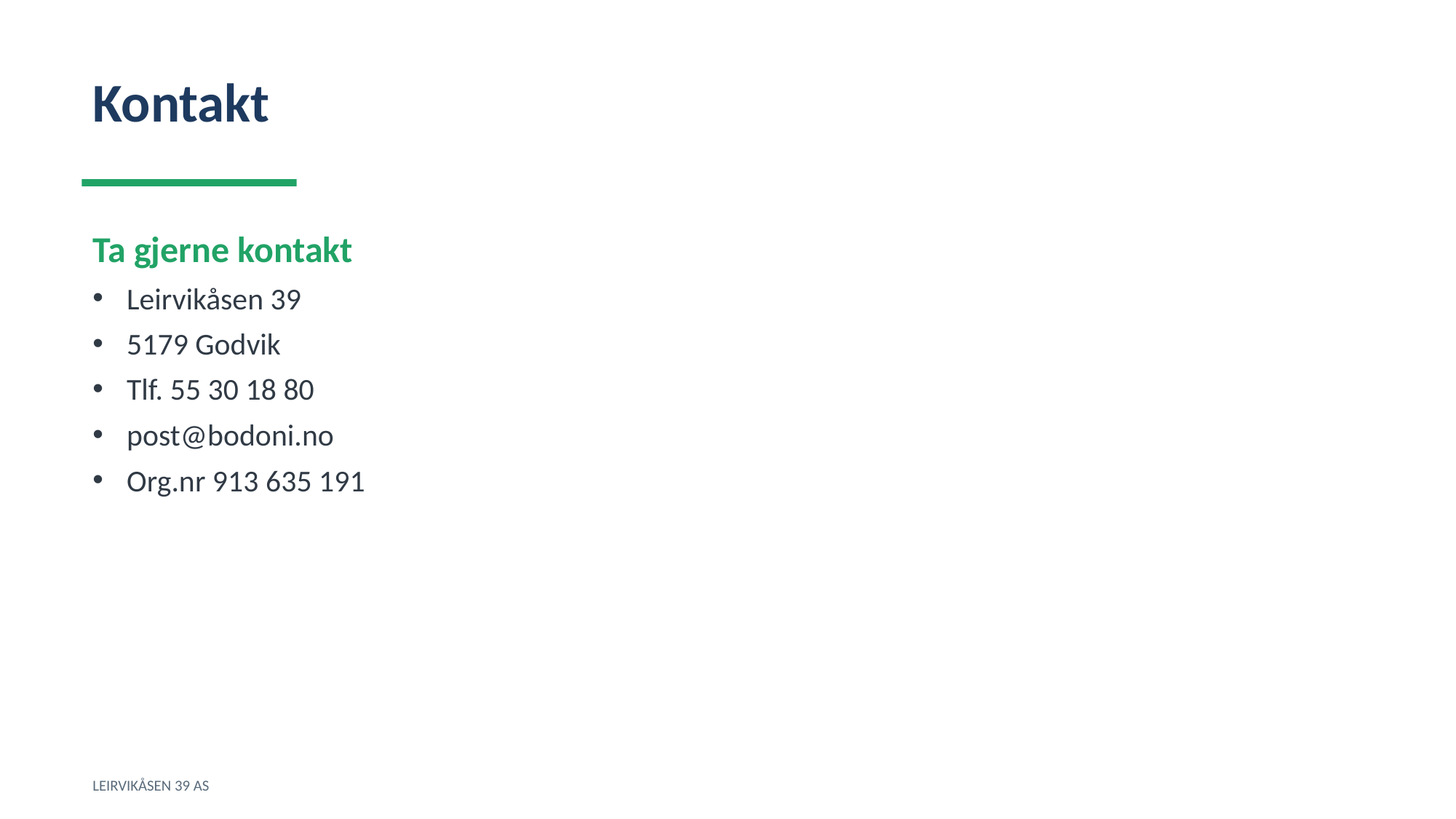

Kontakt

Ta gjerne kontakt
Leirvikåsen 39
5179 Godvik
Tlf. 55 30 18 80
post@bodoni.no
Org.nr 913 635 191
LEIRVIKÅSEN 39 AS